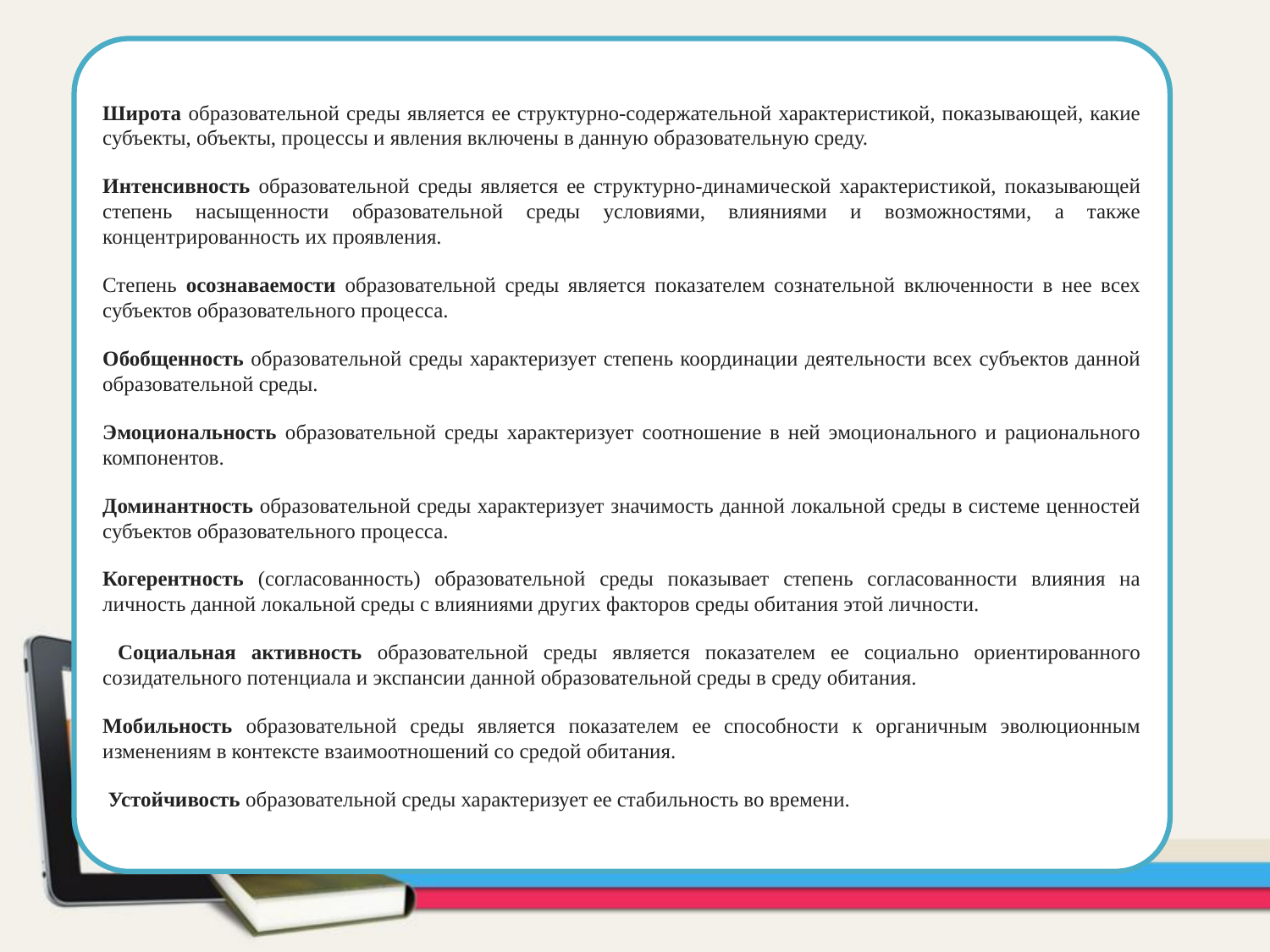

Широта образовательной среды является ее структурно-содержательной характеристикой, показывающей, какие субъекты, объекты, процессы и явления включены в данную образовательную среду.
Интенсивность образовательной среды является ее структурно-динамической характеристикой, показывающей степень насыщенности образовательной среды условиями, влияниями и возможностями, а также концентрированность их проявления.
Степень осознаваемости образовательной среды является показателем сознательной включенности в нее всех субъектов образовательного процесса.
Обобщенность образовательной среды характеризует степень координации деятельности всех субъектов данной образовательной среды.
Эмоциональность образовательной среды характеризует соотношение в ней эмоционального и рационального компонентов.
Доминантность образовательной среды характеризует значимость данной локальной среды в системе ценностей субъектов образовательного процесса.
Когерентность (согласованность) образовательной среды показывает степень согласованности влияния на личность данной локальной среды с влияниями других факторов среды обитания этой личности.
 Социальная активность образовательной среды является показателем ее социально ориентированного созидательного потенциала и экспансии данной образовательной среды в среду обитания.
Мобильность образовательной среды является показателем ее способности к органичным эволюционным изменениям в контексте взаимоотношений со средой обитания.
 Устойчивость образовательной среды характеризует ее стабильность во времени.